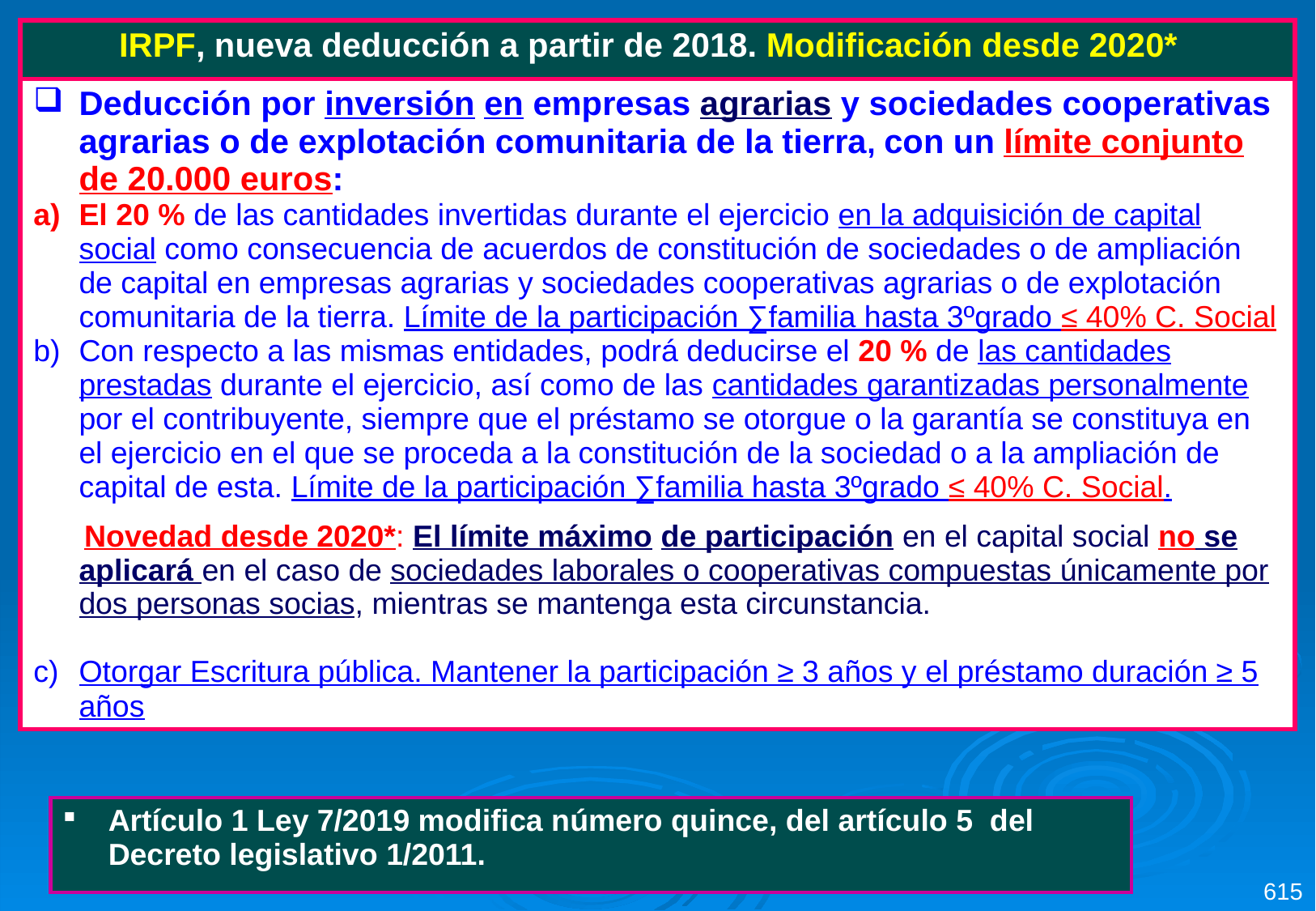

| IRPF, nueva deducción a partir de 2018. Modificación desde 2020\* |
| --- |
| Deducción por inversión en empresas agrarias y sociedades cooperativas agrarias o de explotación comunitaria de la tierra, con un límite conjunto de 20.000 euros: El 20 % de las cantidades invertidas durante el ejercicio en la adquisición de capital social como consecuencia de acuerdos de constitución de sociedades o de ampliación de capital en empresas agrarias y sociedades cooperativas agrarias o de explotación comunitaria de la tierra. Límite de la participación ∑familia hasta 3ºgrado ≤ 40% C. Social Con respecto a las mismas entidades, podrá deducirse el 20 % de las cantidades prestadas durante el ejercicio, así como de las cantidades garantizadas personalmente por el contribuyente, siempre que el préstamo se otorgue o la garantía se constituya en el ejercicio en el que se proceda a la constitución de la sociedad o a la ampliación de capital de esta. Límite de la participación ∑familia hasta 3ºgrado ≤ 40% C. Social. Novedad desde 2020\*: El límite máximo de participación en el capital social no se aplicará en el caso de sociedades laborales o cooperativas compuestas únicamente por dos personas socias, mientras se mantenga esta circunstancia. Otorgar Escritura pública. Mantener la participación ≥ 3 años y el préstamo duración ≥ 5 años |
| Artículo 1 Ley 7/2019 modifica número quince, del artículo 5 del Decreto legislativo 1/2011. |
| --- |
615